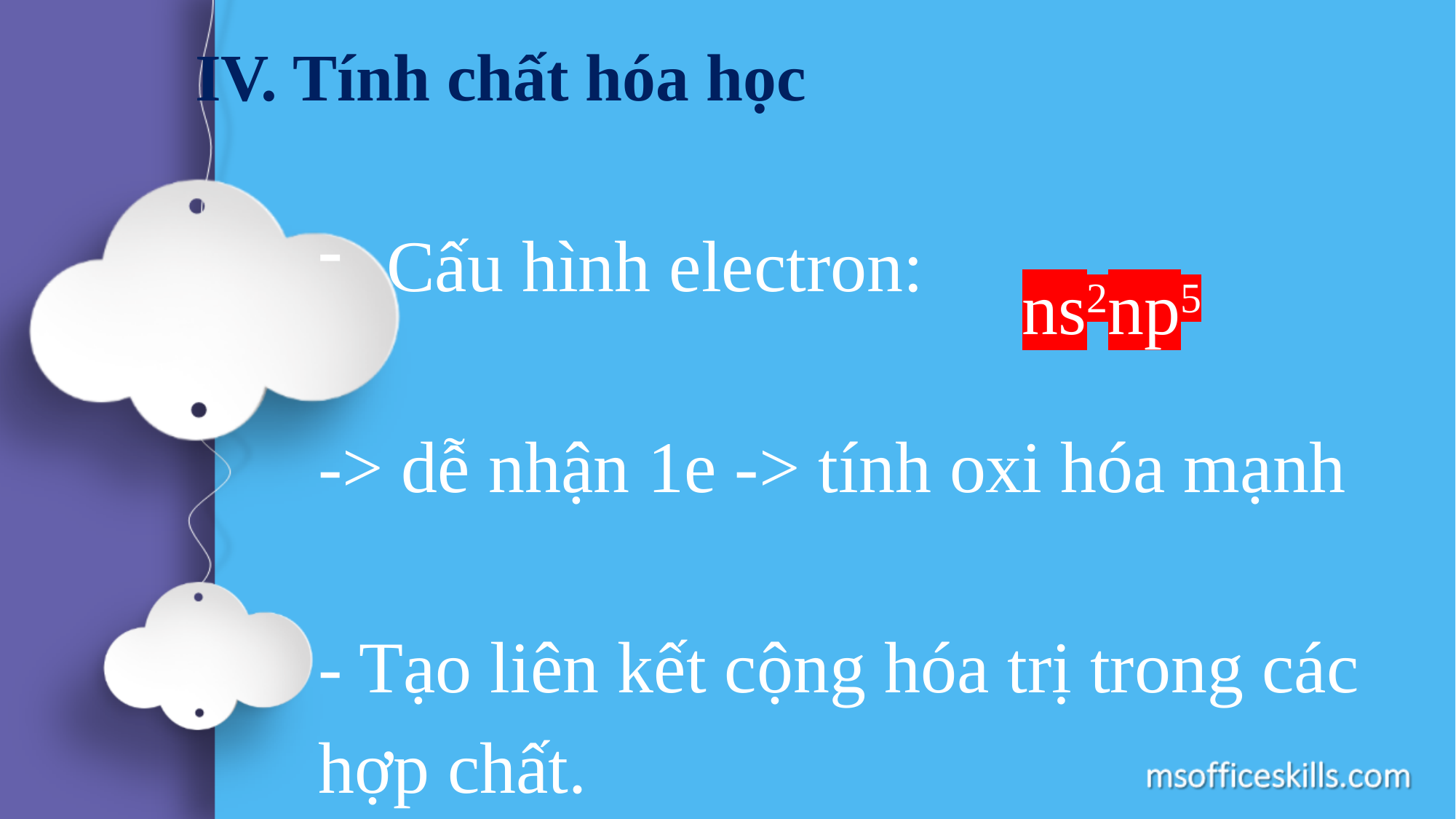

# IV. Tính chất hóa học
Cấu hình electron:

-> dễ nhận 1e -> tính oxi hóa mạnh

- Tạo liên kết cộng hóa trị trong các hợp chất.
ns2np5